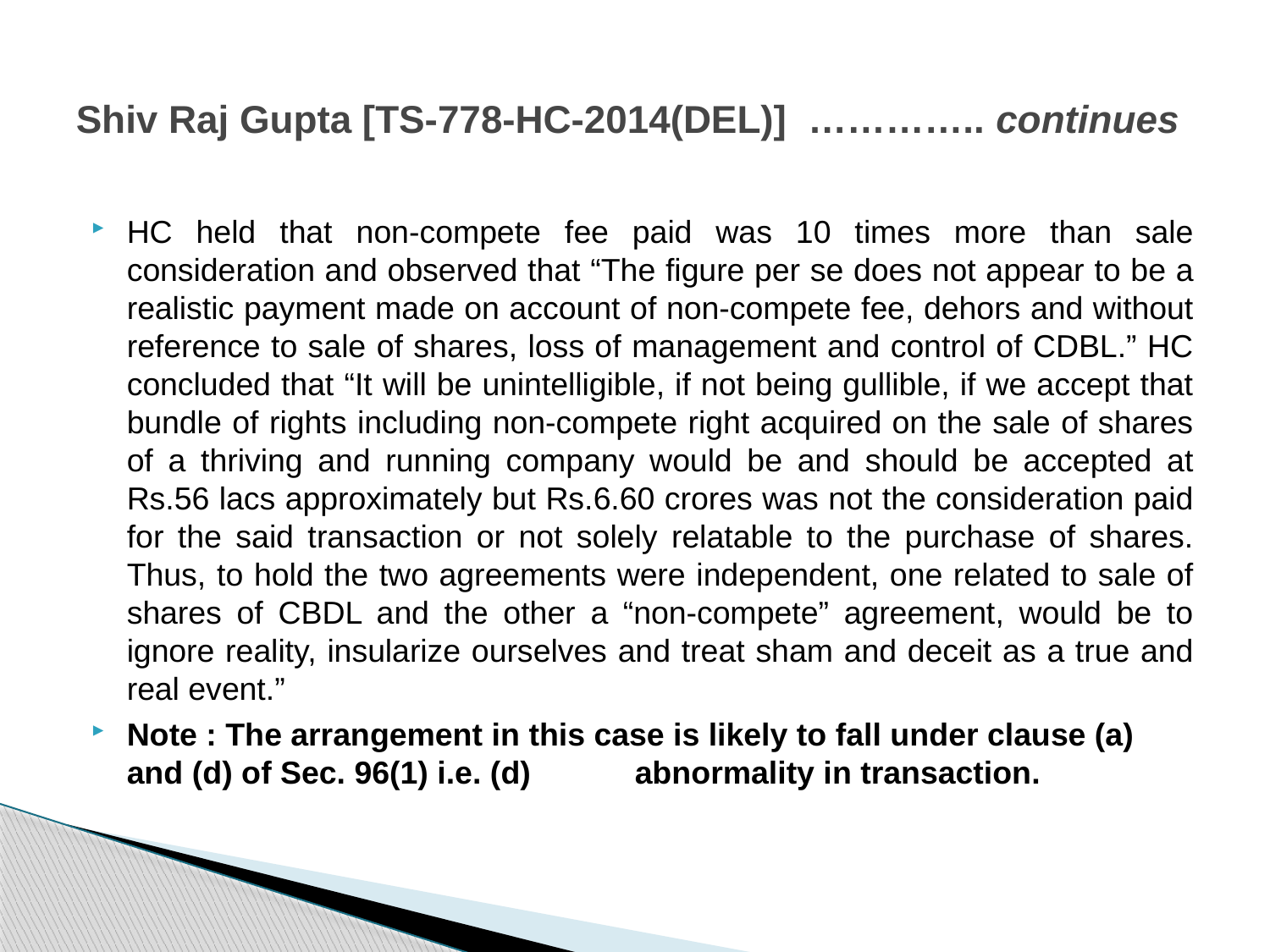

# Shiv Raj Gupta [TS-778-HC-2014(DEL)]  ………….. continues
HC held that non-compete fee paid was 10 times more than sale consideration and observed that “The figure per se does not appear to be a realistic payment made on account of non-compete fee, dehors and without reference to sale of shares, loss of management and control of CDBL.” HC concluded that “It will be unintelligible, if not being gullible, if we accept that bundle of rights including non-compete right acquired on the sale of shares of a thriving and running company would be and should be accepted at Rs.56 lacs approximately but Rs.6.60 crores was not the consideration paid for the said transaction or not solely relatable to the purchase of shares. Thus, to hold the two agreements were independent, one related to sale of shares of CBDL and the other a “non-compete” agreement, would be to ignore reality, insularize ourselves and treat sham and deceit as a true and real event.”
Note : The arrangement in this case is likely to fall under clause (a) and (d) of Sec. 96(1) i.e. (d)	abnormality in transaction.